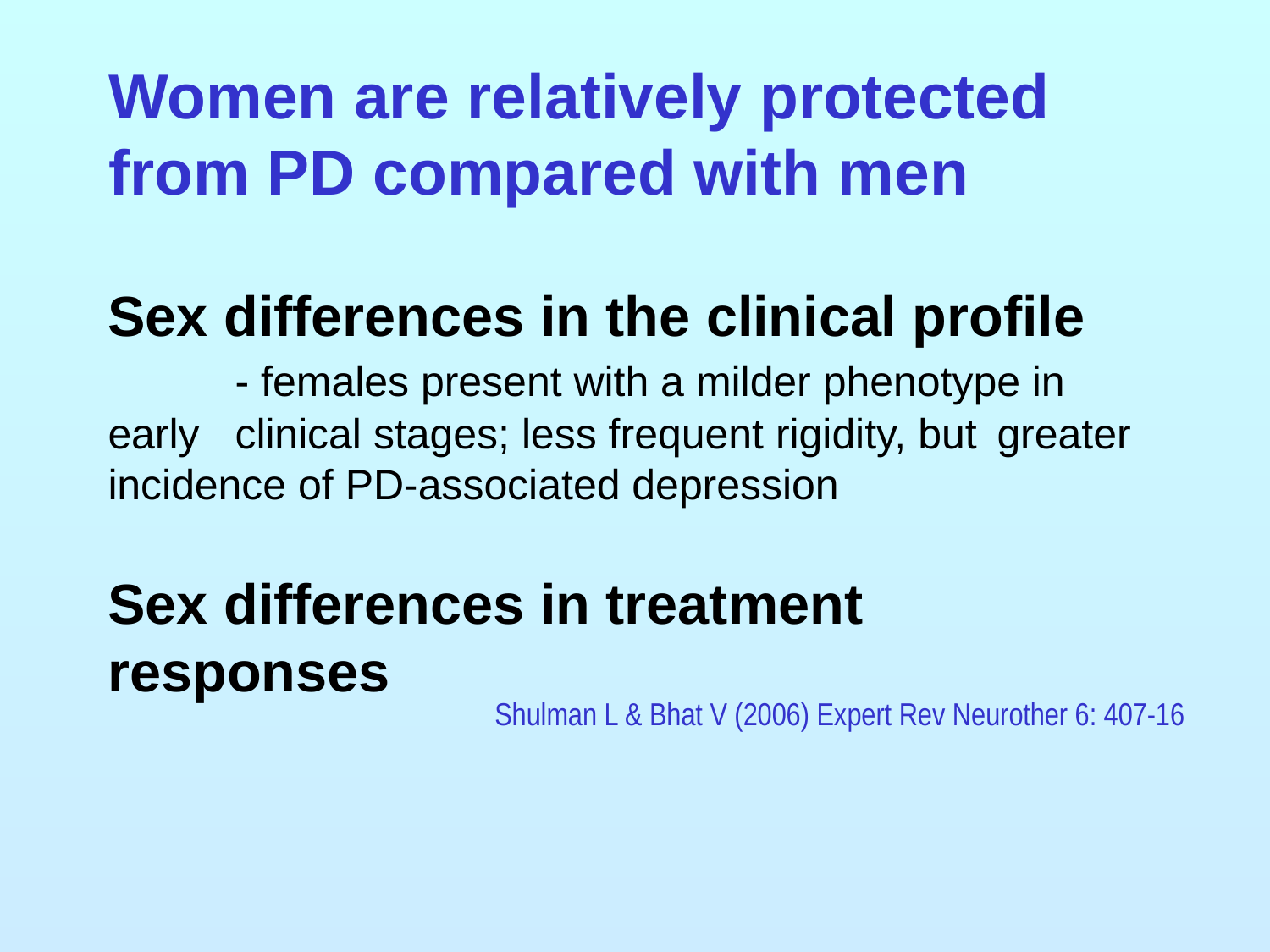

Women are relatively protected from PD compared with men
# Sex differences in the clinical profile - females present with a milder phenotype in 	early 	clinical stages; less frequent rigidity, but 	greater incidence of PD-associated depression Sex differences in treatment responses
Shulman L & Bhat V (2006) Expert Rev Neurother 6: 407-16